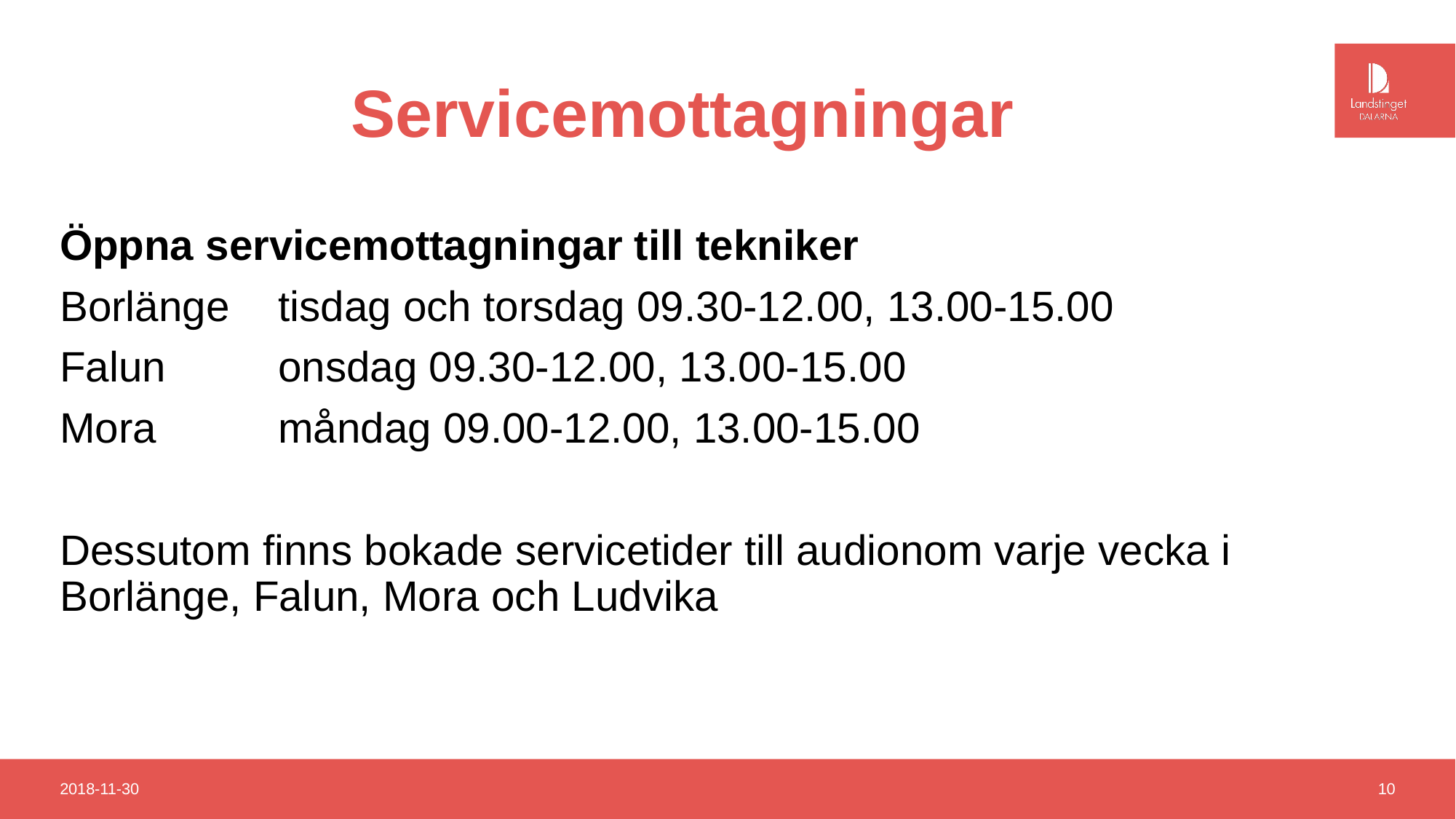

# Servicemottagningar
Öppna servicemottagningar till tekniker
Borlänge	tisdag och torsdag 09.30-12.00, 13.00-15.00
Falun		onsdag 09.30-12.00, 13.00-15.00
Mora		måndag 09.00-12.00, 13.00-15.00

Dessutom finns bokade servicetider till audionom varje vecka i Borlänge, Falun, Mora och Ludvika
2018-11-30

10